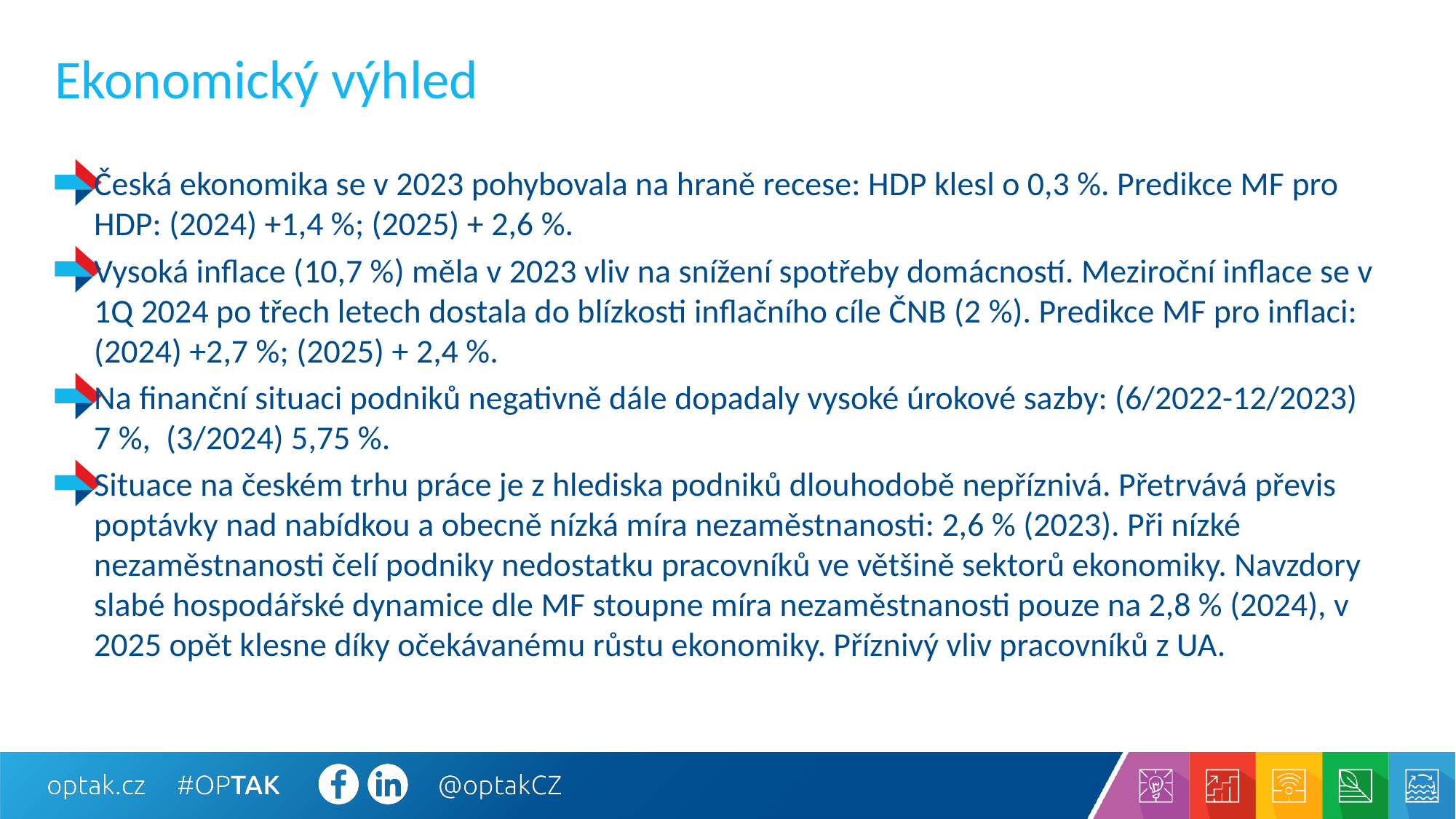

# Ekonomický výhled
Česká ekonomika se v 2023 pohybovala na hraně recese: HDP klesl o 0,3 %. Predikce MF pro HDP: (2024) +1,4 %; (2025) + 2,6 %.
Vysoká inflace (10,7 %) měla v 2023 vliv na snížení spotřeby domácností. Meziroční inflace se v 1Q 2024 po třech letech dostala do blízkosti inflačního cíle ČNB (2 %). Predikce MF pro inflaci: (2024) +2,7 %; (2025) + 2,4 %.
Na finanční situaci podniků negativně dále dopadaly vysoké úrokové sazby: (6/2022-12/2023) 7 %,  (3/2024) 5,75 %.
Situace na českém trhu práce je z hlediska podniků dlouhodobě nepříznivá. Přetrvává převis poptávky nad nabídkou a obecně nízká míra nezaměstnanosti: 2,6 % (2023). Při nízké nezaměstnanosti čelí podniky nedostatku pracovníků ve většině sektorů ekonomiky. Navzdory slabé hospodářské dynamice dle MF stoupne míra nezaměstnanosti pouze na 2,8 % (2024), v 2025 opět klesne díky očekávanému růstu ekonomiky. Příznivý vliv pracovníků z UA.